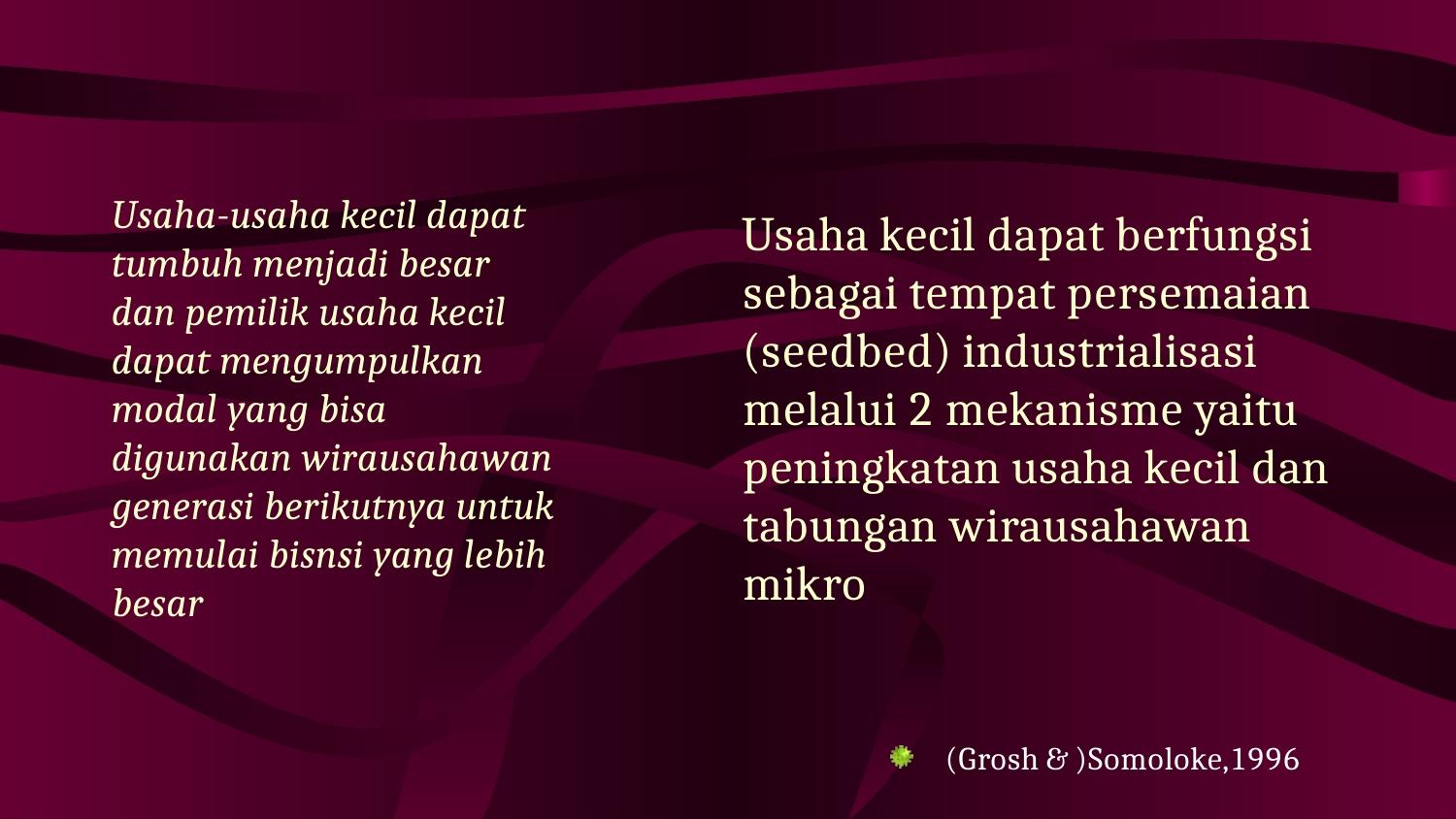

Usaha-usaha kecil dapat tumbuh menjadi besar dan pemilik usaha kecil dapat mengumpulkan modal yang bisa digunakan wirausahawan generasi berikutnya untuk memulai bisnsi yang lebih besar
Usaha kecil dapat berfungsi sebagai tempat persemaian (seedbed) industrialisasi melalui 2 mekanisme yaitu peningkatan usaha kecil dan tabungan wirausahawan mikro
(Grosh & )Somoloke,1996